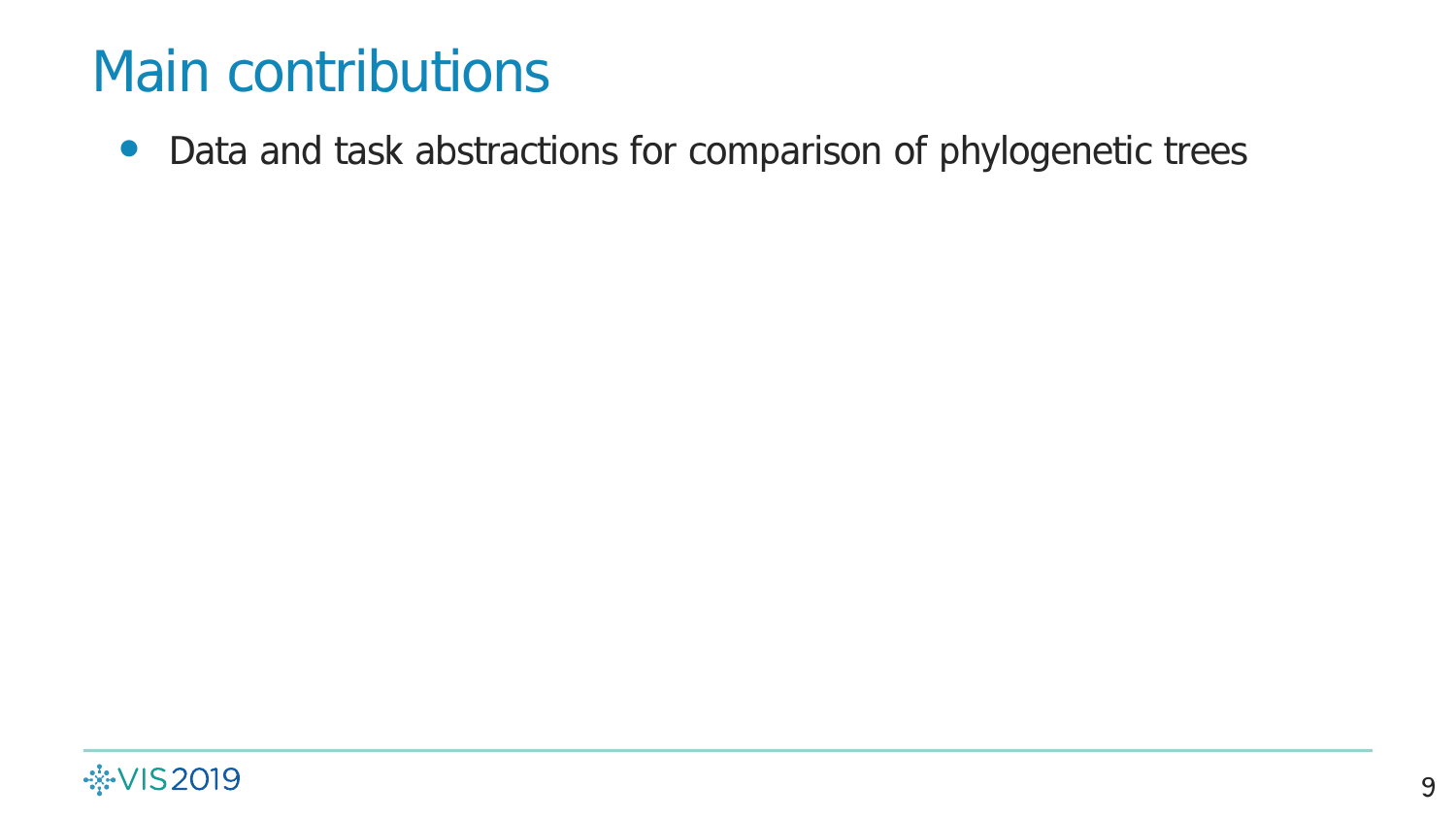

# Main contributions
Data and task abstractions for comparison of phylogenetic trees

9